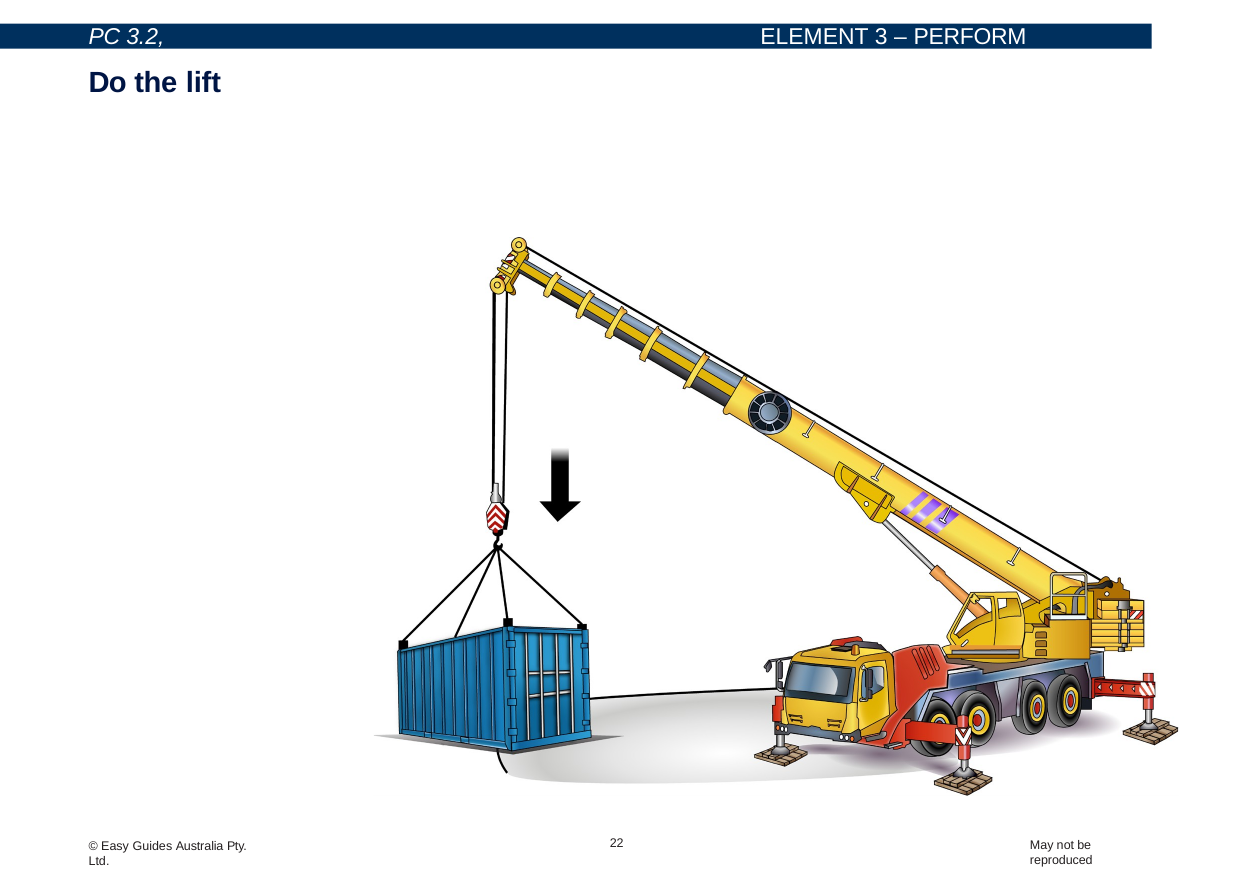

PC 3.2, 3.3
ELEMENT 3 – PERFORM WORK/TASK
Do the lift
This part of the book is about how to do a lift.
It covers:
Positioning the hoist block and boom/jib
Test lifts
Moving and watching the load
Safe crane operation
Responding to unsafe situations
Checking the planned route.

22
May not be reproduced
© Easy Guides Australia Pty. Ltd.